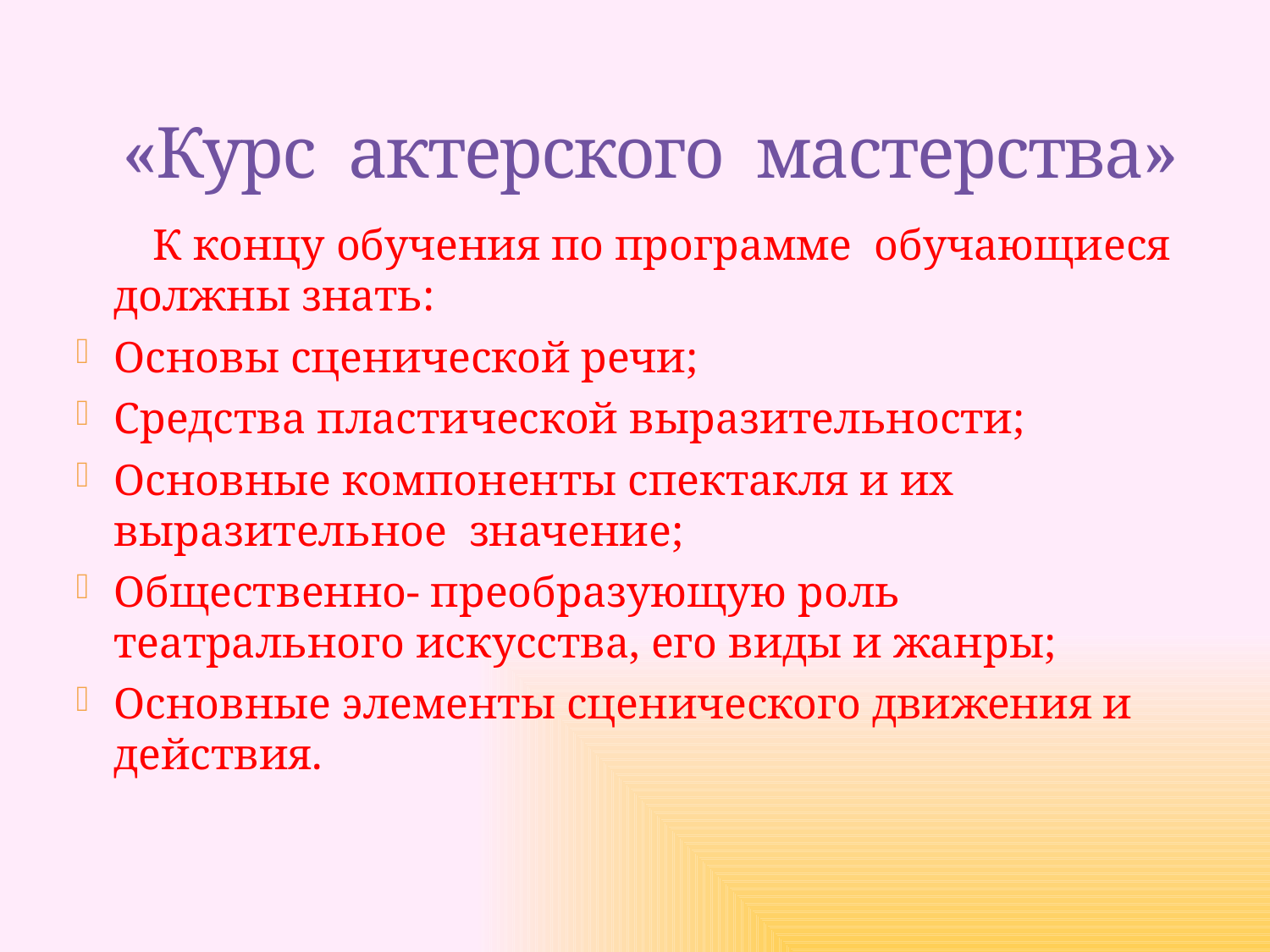

# «Курс  актерского  мастерства»
       К концу обучения по программе  обучающиеся должны знать:
Основы сценической речи;
Средства пластической выразительности;
Основные компоненты спектакля и их выразительное  значение;
Общественно- преобразующую роль театрального искусства, его виды и жанры;
Основные элементы сценического движения и действия.